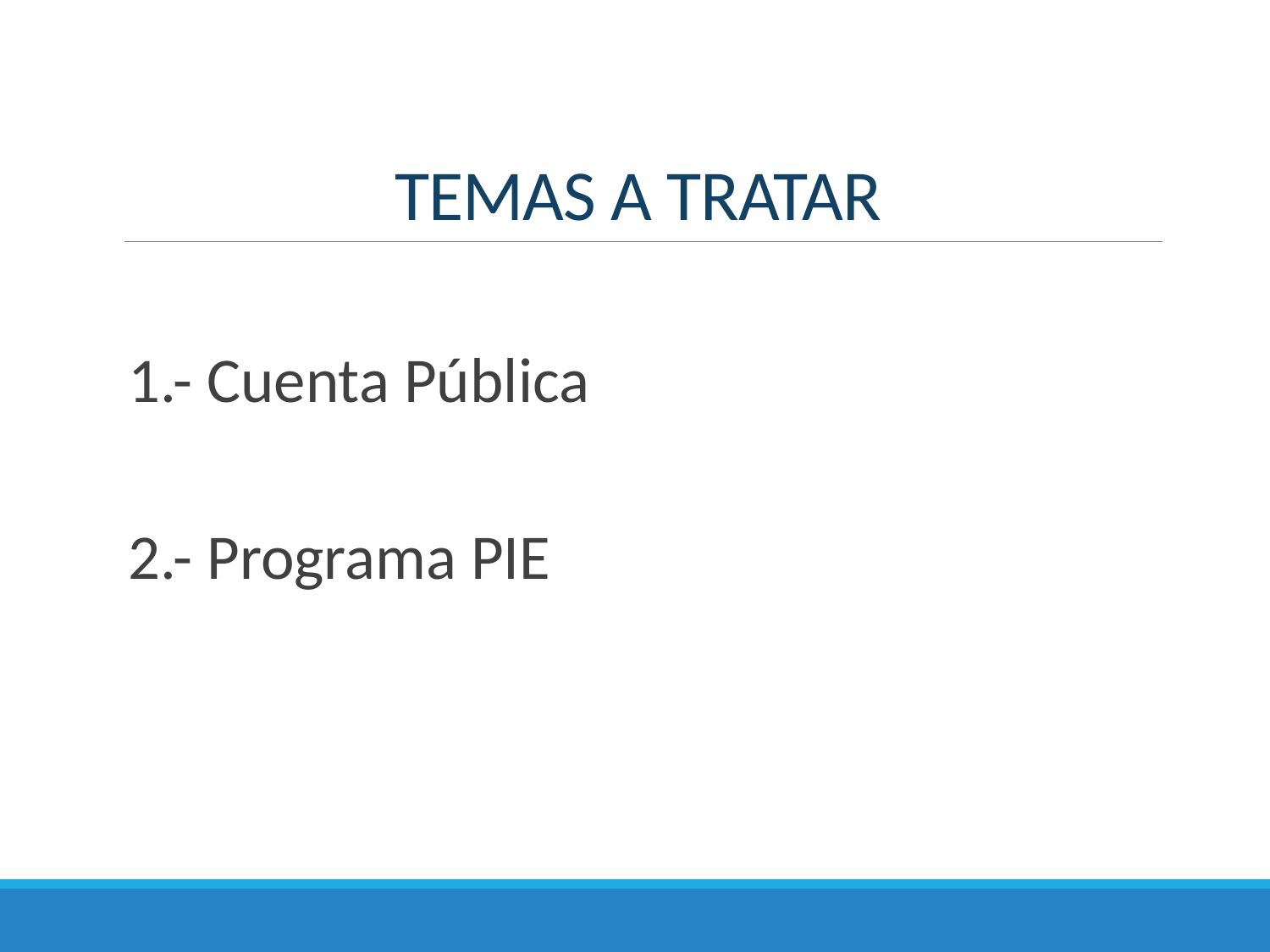

# TEMAS A TRATAR
1.- Cuenta Pública
2.- Programa PIE